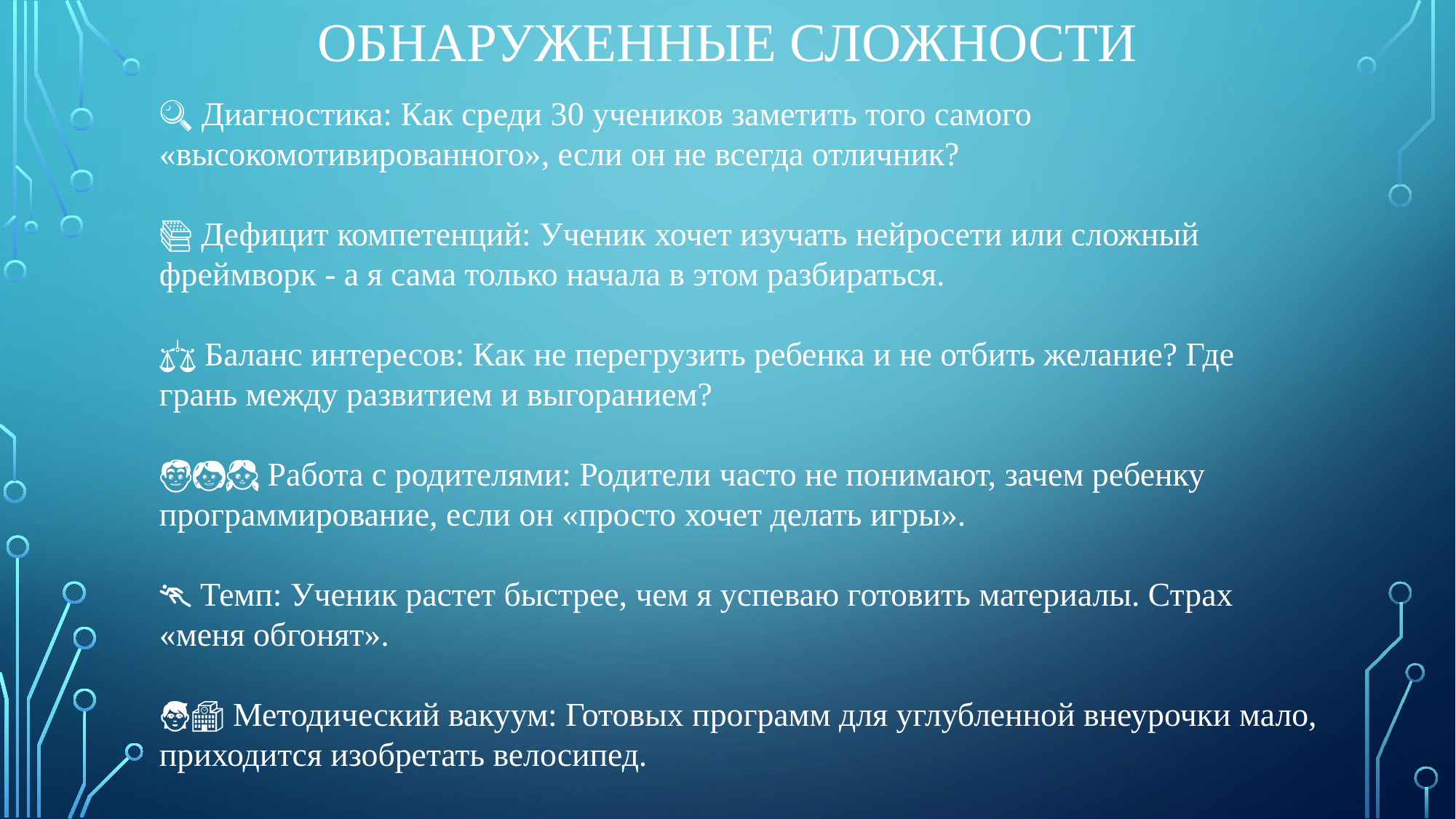

# Обнаруженные сложности
🔍 Диагностика: Как среди 30 учеников заметить того самого «высокомотивированного», если он не всегда отличник?

📚 Дефицит компетенций: Ученик хочет изучать нейросети или сложный фреймворк - а я сама только начала в этом разбираться.

⚖️ Баланс интересов: Как не перегрузить ребенка и не отбить желание? Где грань между развитием и выгоранием?

👨‍👩‍👧 Работа с родителями: Родители часто не понимают, зачем ребенку программирование, если он «просто хочет делать игры».

🏃 Темп: Ученик растет быстрее, чем я успеваю готовить материалы. Страх «меня обгонят».

🧑‍🏫 Методический вакуум: Готовых программ для углубленной внеурочки мало, приходится изобретать велосипед.